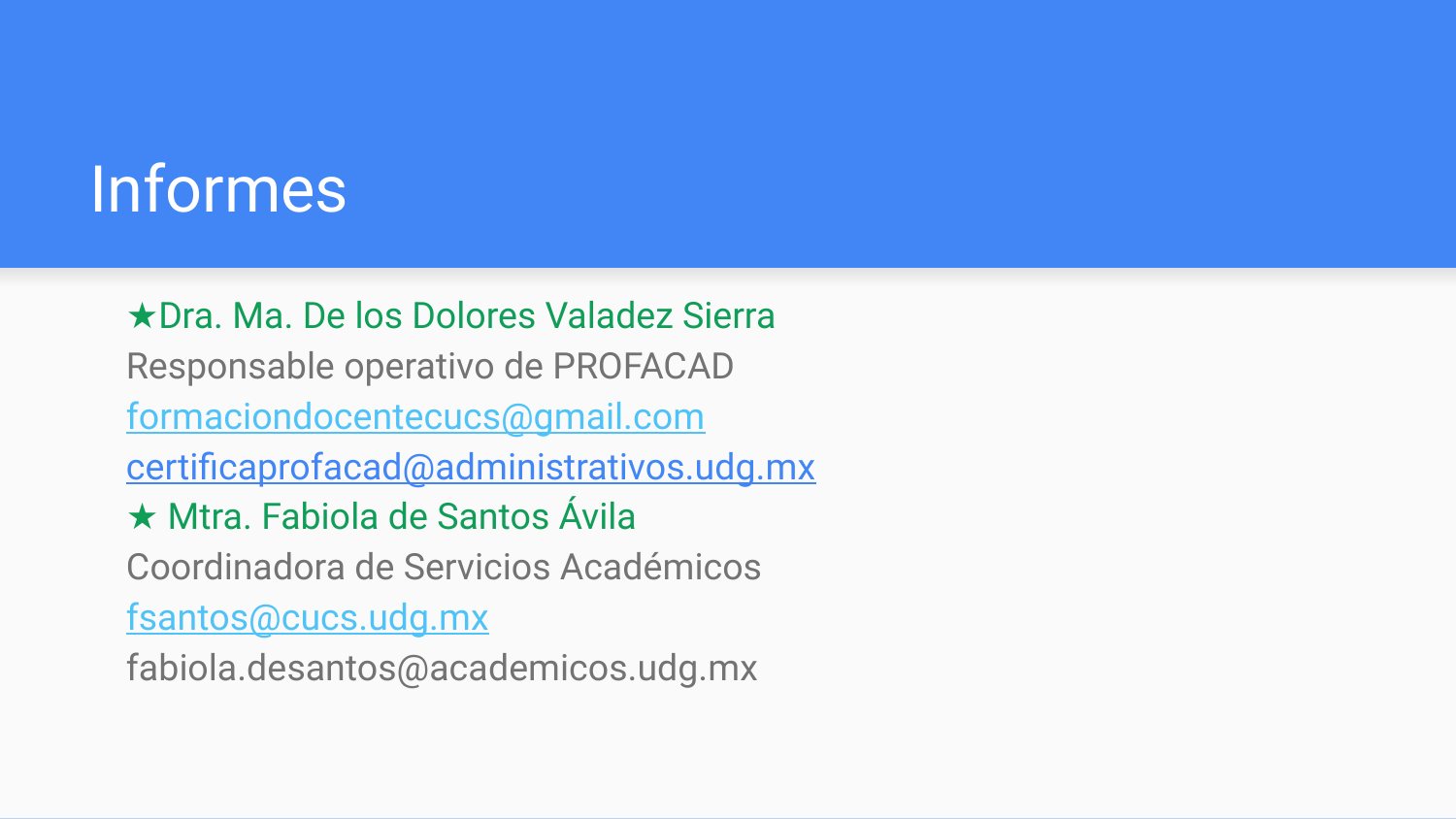

# Informes
★Dra. Ma. De los Dolores Valadez Sierra
Responsable operativo de PROFACAD
formaciondocentecucs@gmail.com
certificaprofacad@administrativos.udg.mx
★ Mtra. Fabiola de Santos Ávila
Coordinadora de Servicios Académicos
fsantos@cucs.udg.mx
fabiola.desantos@academicos.udg.mx